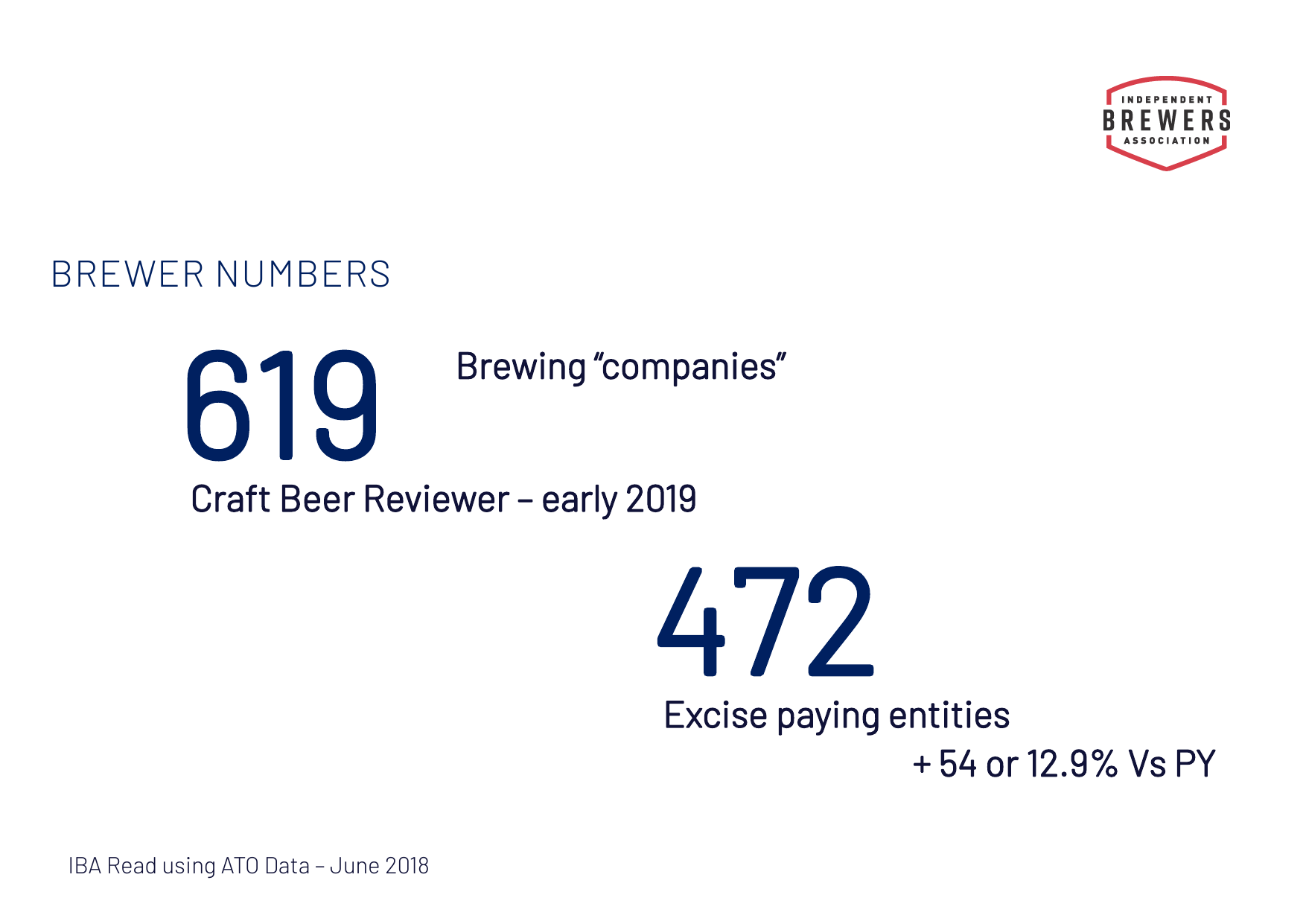

BREWER NUMBERS
619
Brewing “companies”
Craft Beer Reviewer – early 2019
472
Excise paying entities
+ 54 or 12.9% Vs PY
IBA Read using ATO Data – June 2018